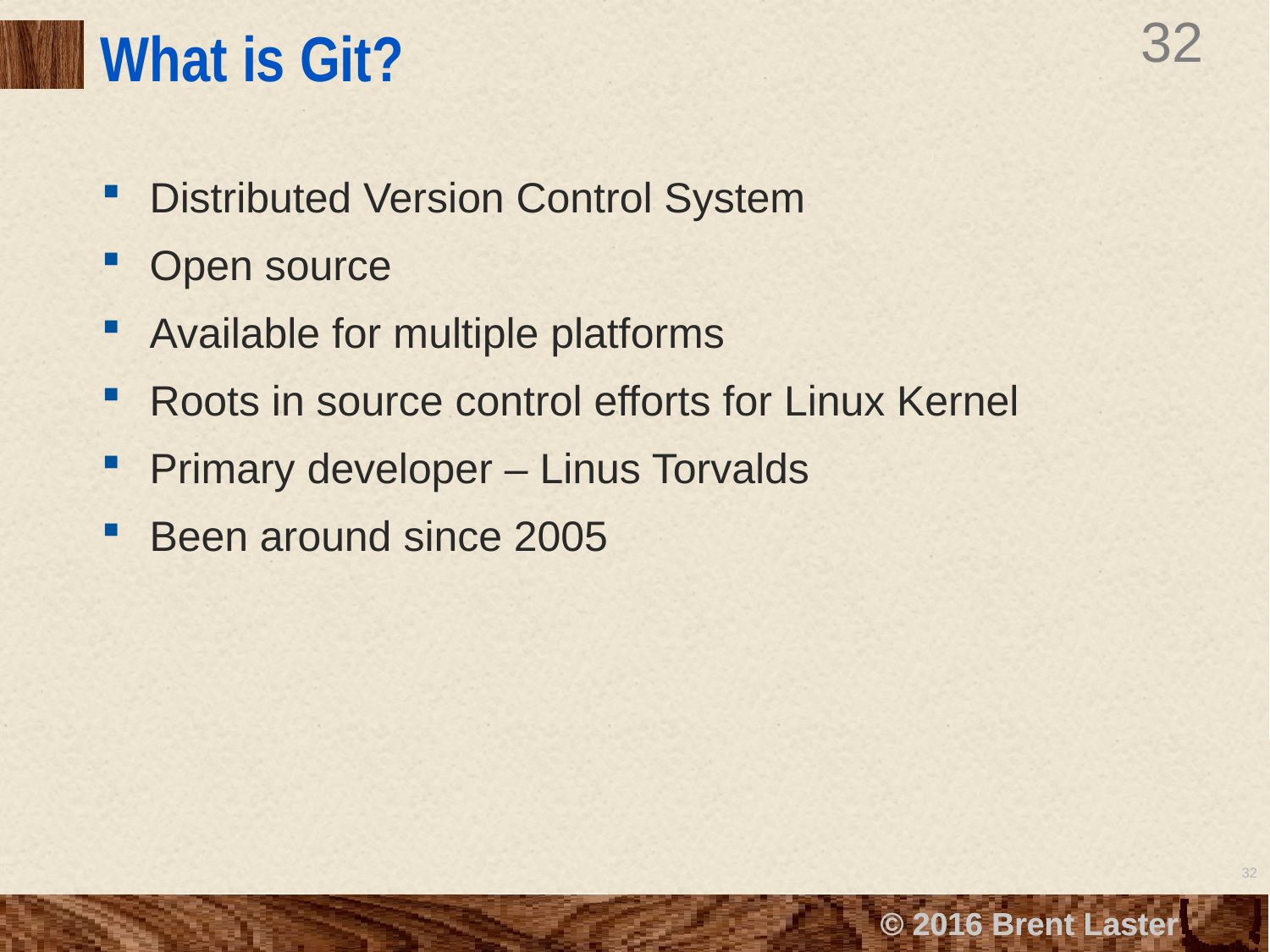

# What is Git?
Distributed Version Control System
Open source
Available for multiple platforms
Roots in source control efforts for Linux Kernel
Primary developer – Linus Torvalds
Been around since 2005